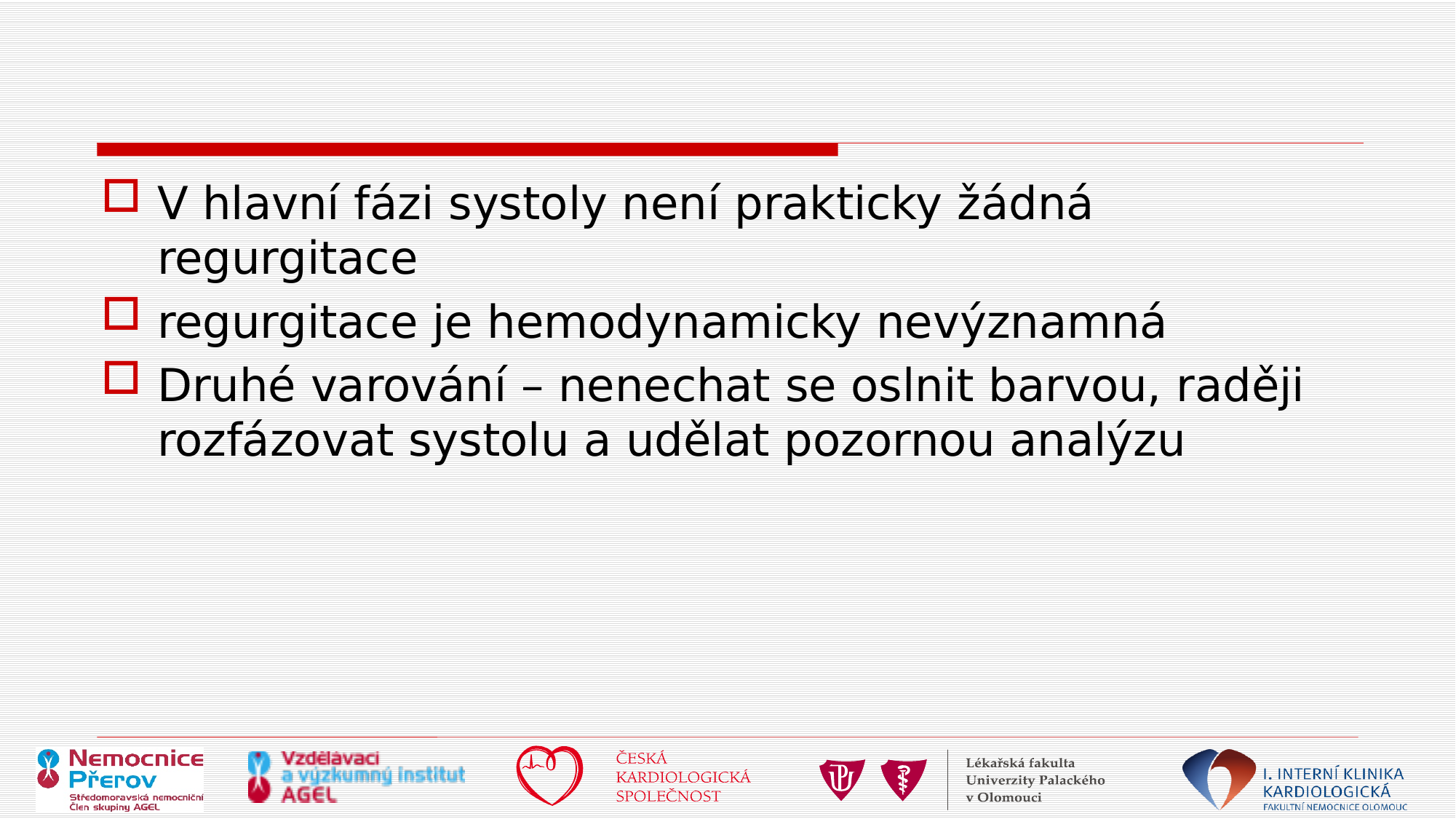

V hlavní fázi systoly není prakticky žádná regurgitace
regurgitace je hemodynamicky nevýznamná
Druhé varování – nenechat se oslnit barvou, raději rozfázovat systolu a udělat pozornou analýzu